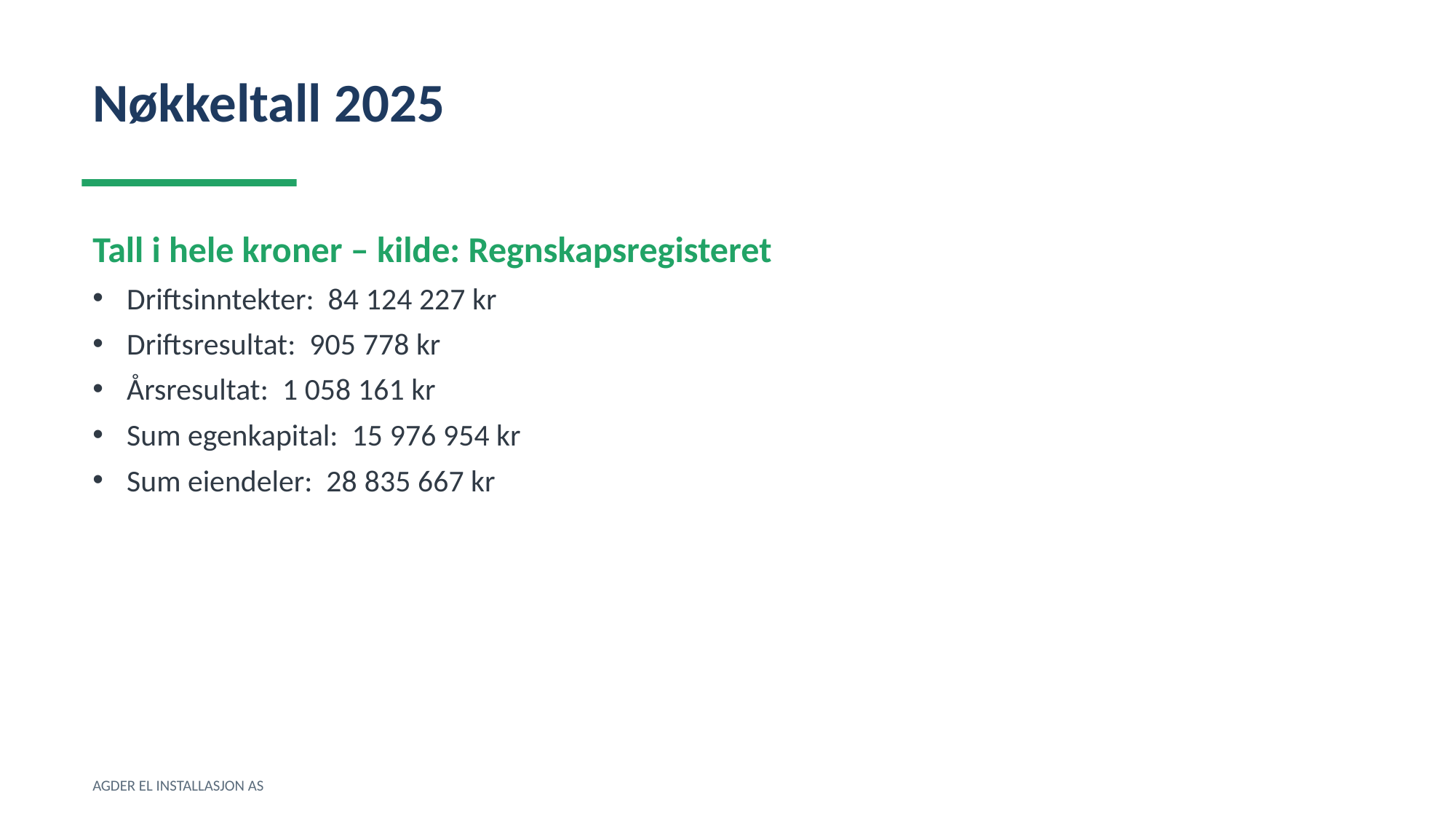

Nøkkeltall 2025

Tall i hele kroner – kilde: Regnskapsregisteret
Driftsinntekter:  84 124 227 kr
Driftsresultat:  905 778 kr
Årsresultat:  1 058 161 kr
Sum egenkapital:  15 976 954 kr
Sum eiendeler:  28 835 667 kr
AGDER EL INSTALLASJON AS